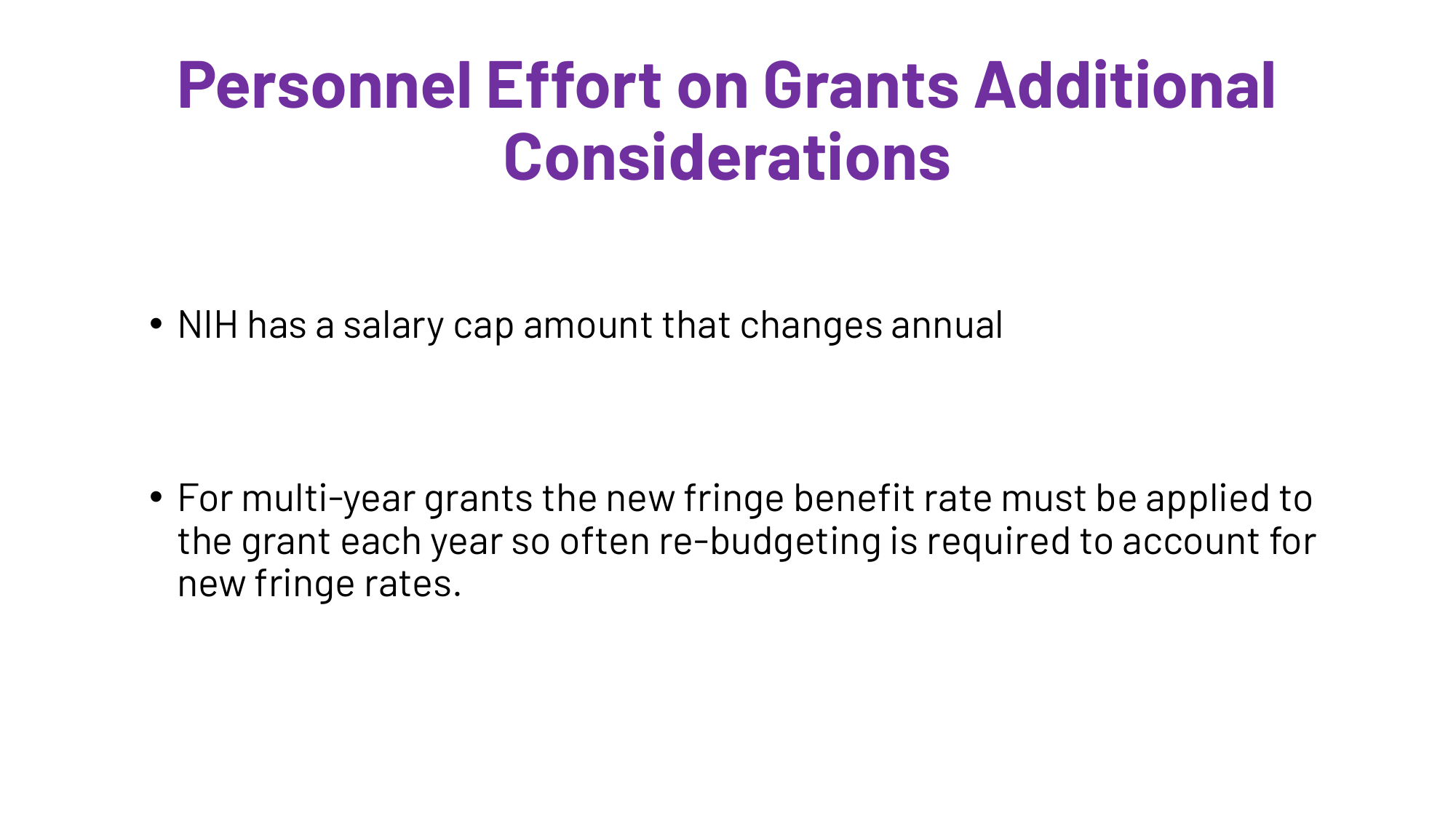

# Personnel Effort on Grants Additional Considerations

NIH has a salary cap amount that changes annual

For multi-year grants the new fringe benefit rate must be applied to the grant each year so often re-budgeting is required to account for new fringe rates.